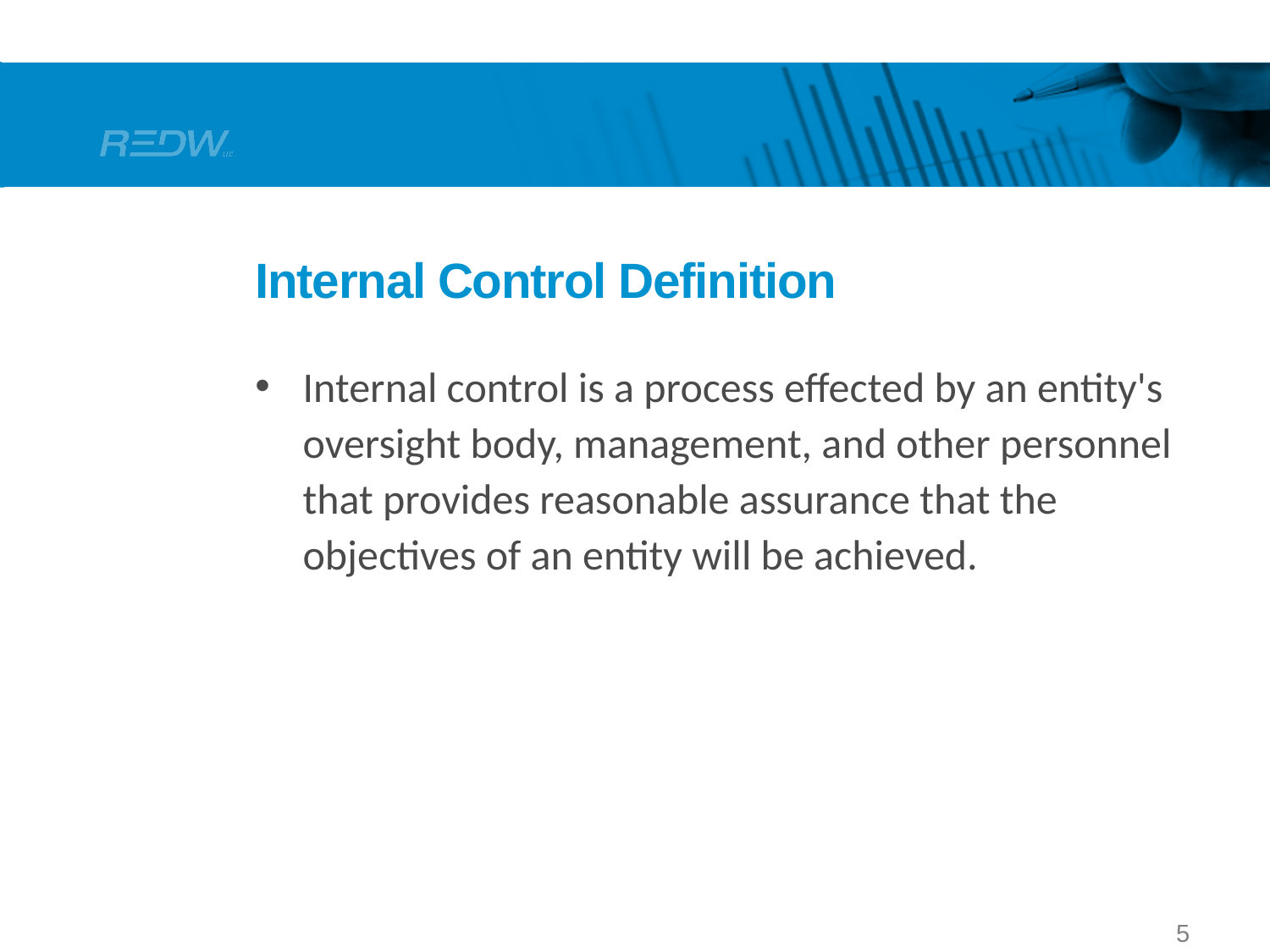

# Internal Control Definition
Internal control is a process effected by an entity's oversight body, management, and other personnel that provides reasonable assurance that the objectives of an entity will be achieved.